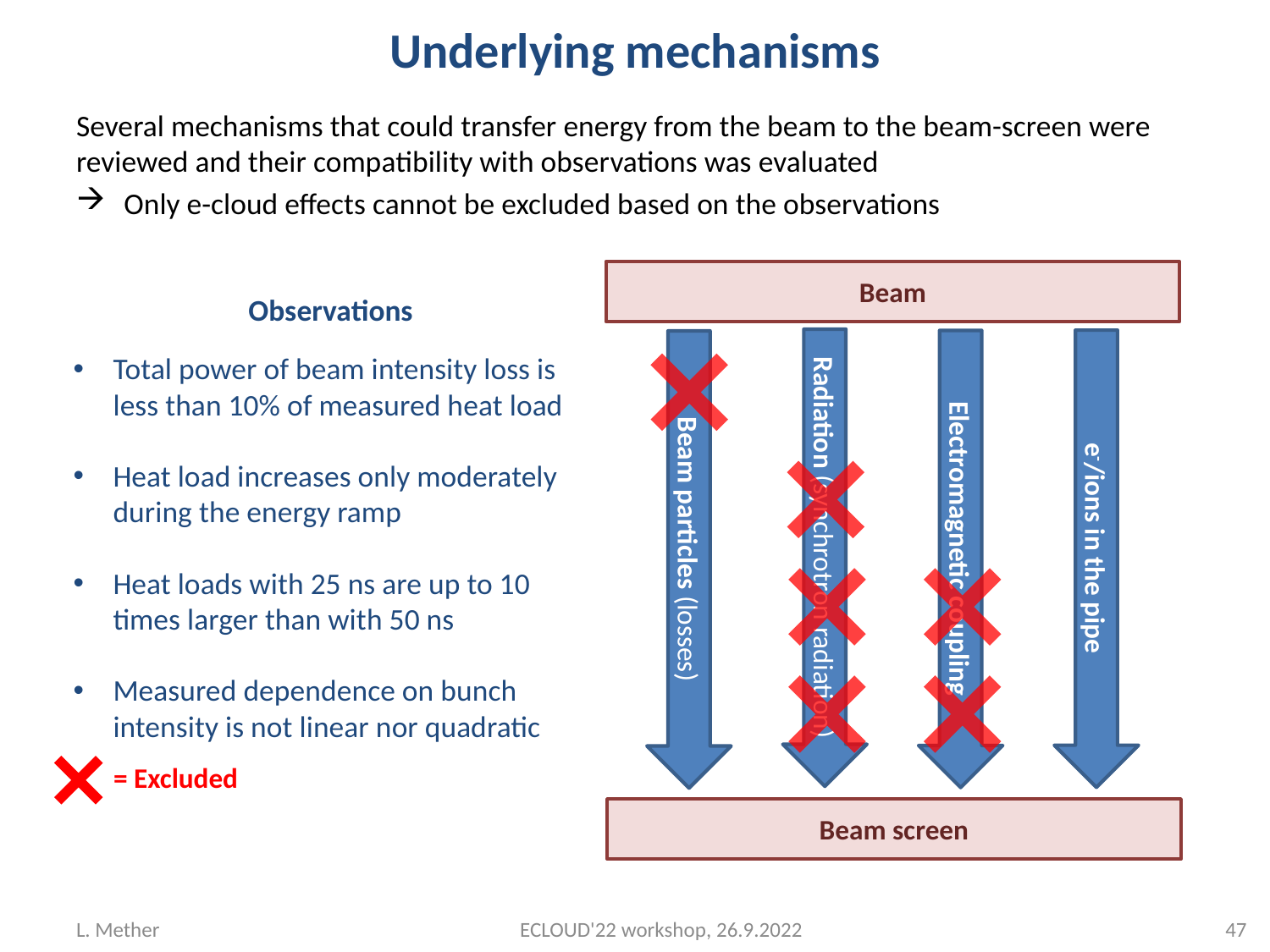

# Underlying mechanisms
Several mechanisms that could transfer energy from the beam to the beam-screen were reviewed and their compatibility with observations was evaluated
Only e-cloud effects cannot be excluded based on the observations

Beam
Observations

Radiation (synchrotron radiation)
e-/ions in the pipe
Electromagnetic coupling
Beam particles (losses)
Total power of beam intensity loss is less than 10% of measured heat load

Heat load increases only moderately during the energy ramp

Heat loads with 25 ns are up to 10 times larger than with 50 ns

Measured dependence on bunch intensity is not linear nor quadratic

= Excluded
Beam screen
L. Mether
ECLOUD'22 workshop, 26.9.2022
47